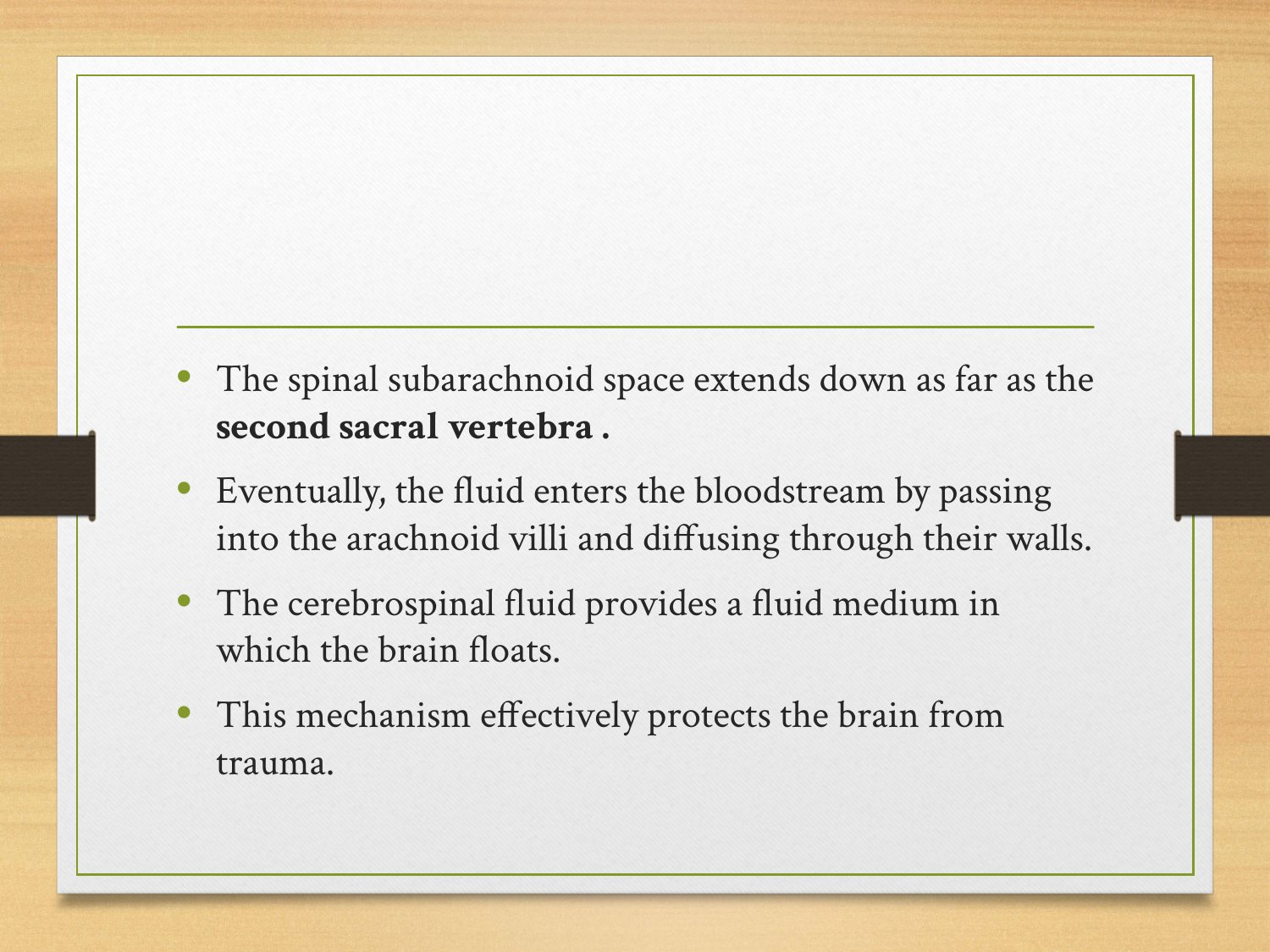

#
The spinal subarachnoid space extends down as far as the second sacral vertebra .
Eventually, the fluid enters the bloodstream by passing into the arachnoid villi and diffusing through their walls.
The cerebrospinal fluid provides a fluid medium in which the brain floats.
This mechanism effectively protects the brain from trauma.